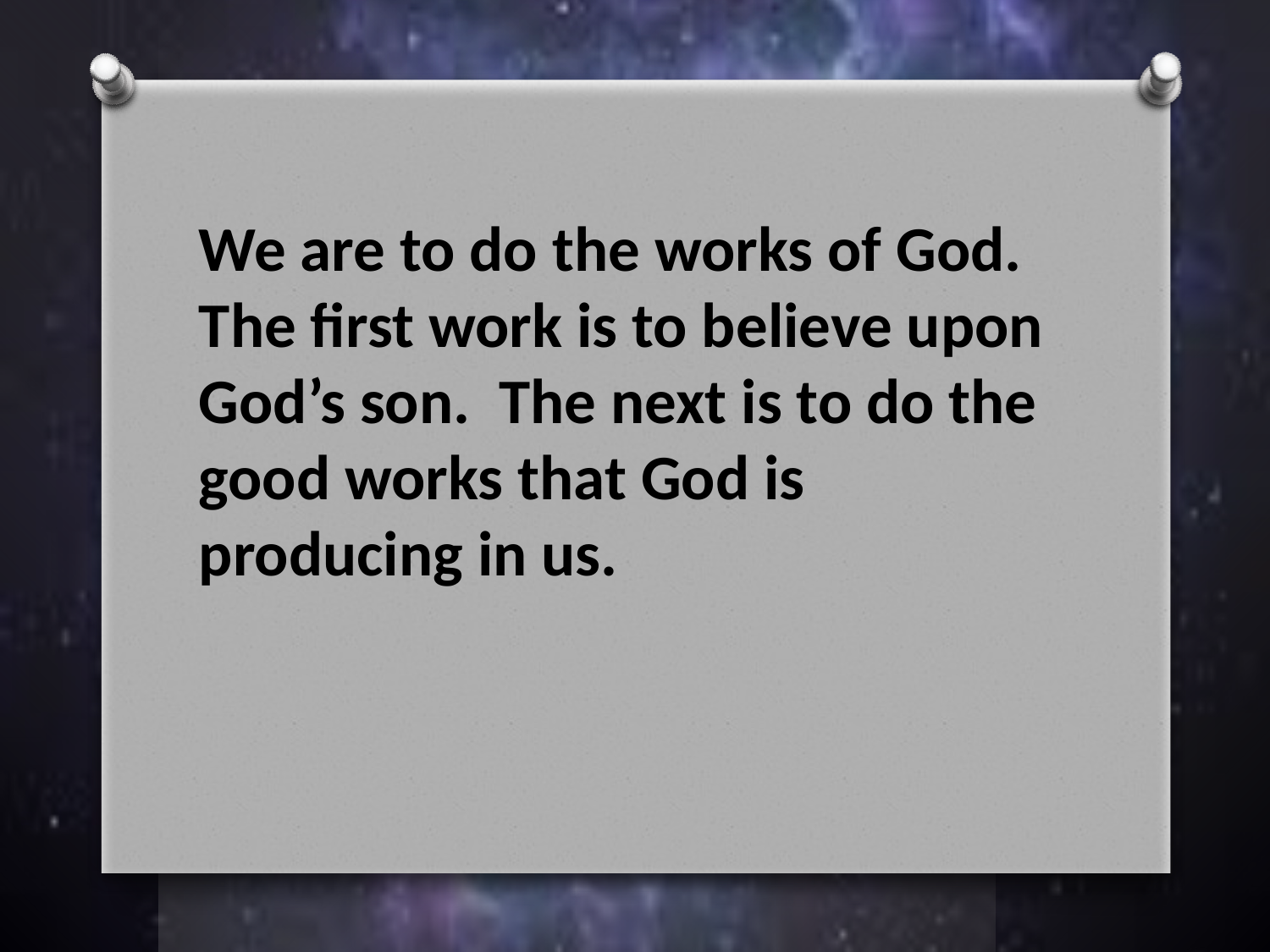

We are to do the works of God.  The first work is to believe upon God’s son.  The next is to do the good works that God is producing in us.